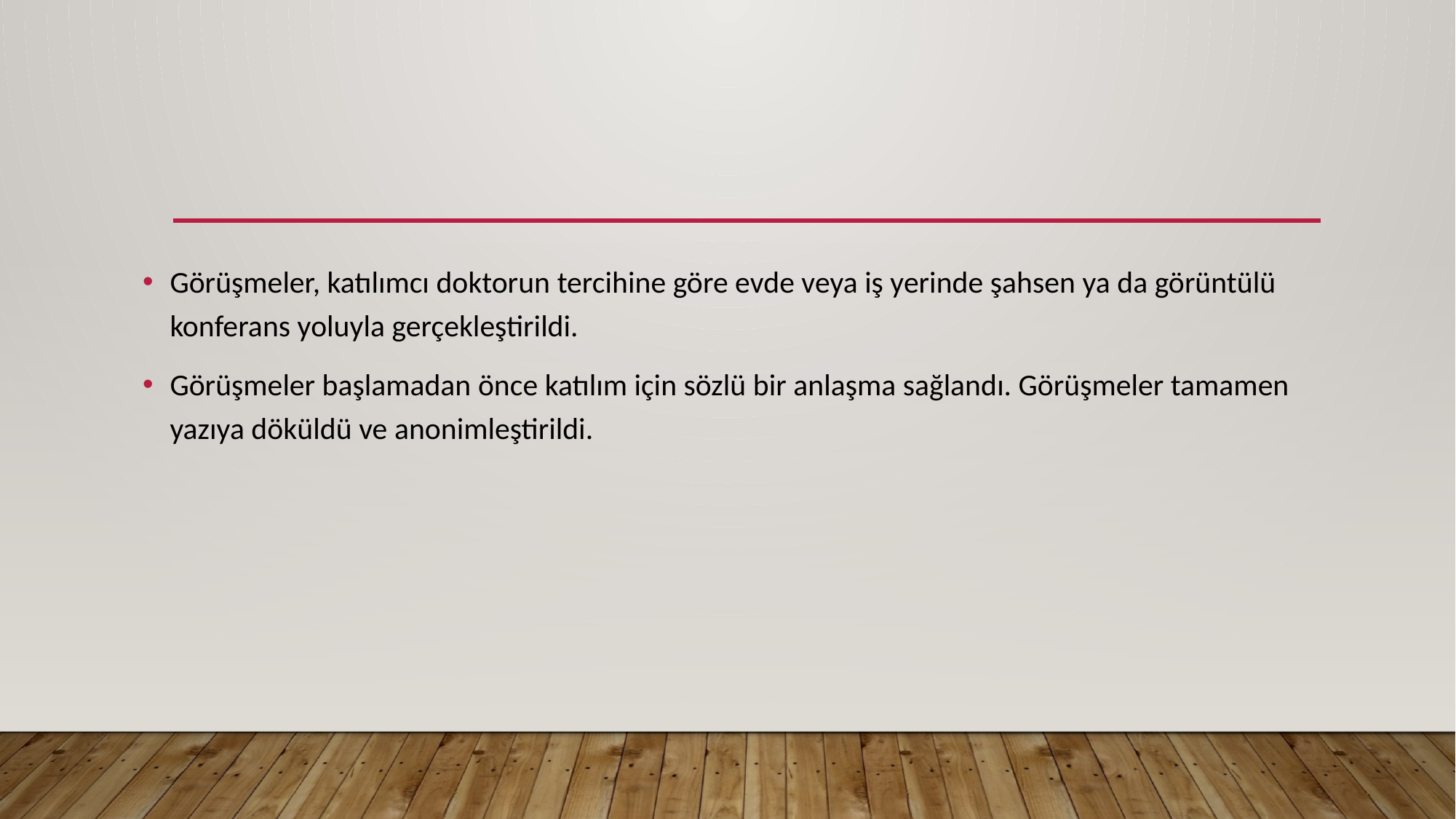

Görüşmeler, katılımcı doktorun tercihine göre evde veya iş yerinde şahsen ya da görüntülü konferans yoluyla gerçekleştirildi.
Görüşmeler başlamadan önce katılım için sözlü bir anlaşma sağlandı. Görüşmeler tamamen yazıya döküldü ve anonimleştirildi.